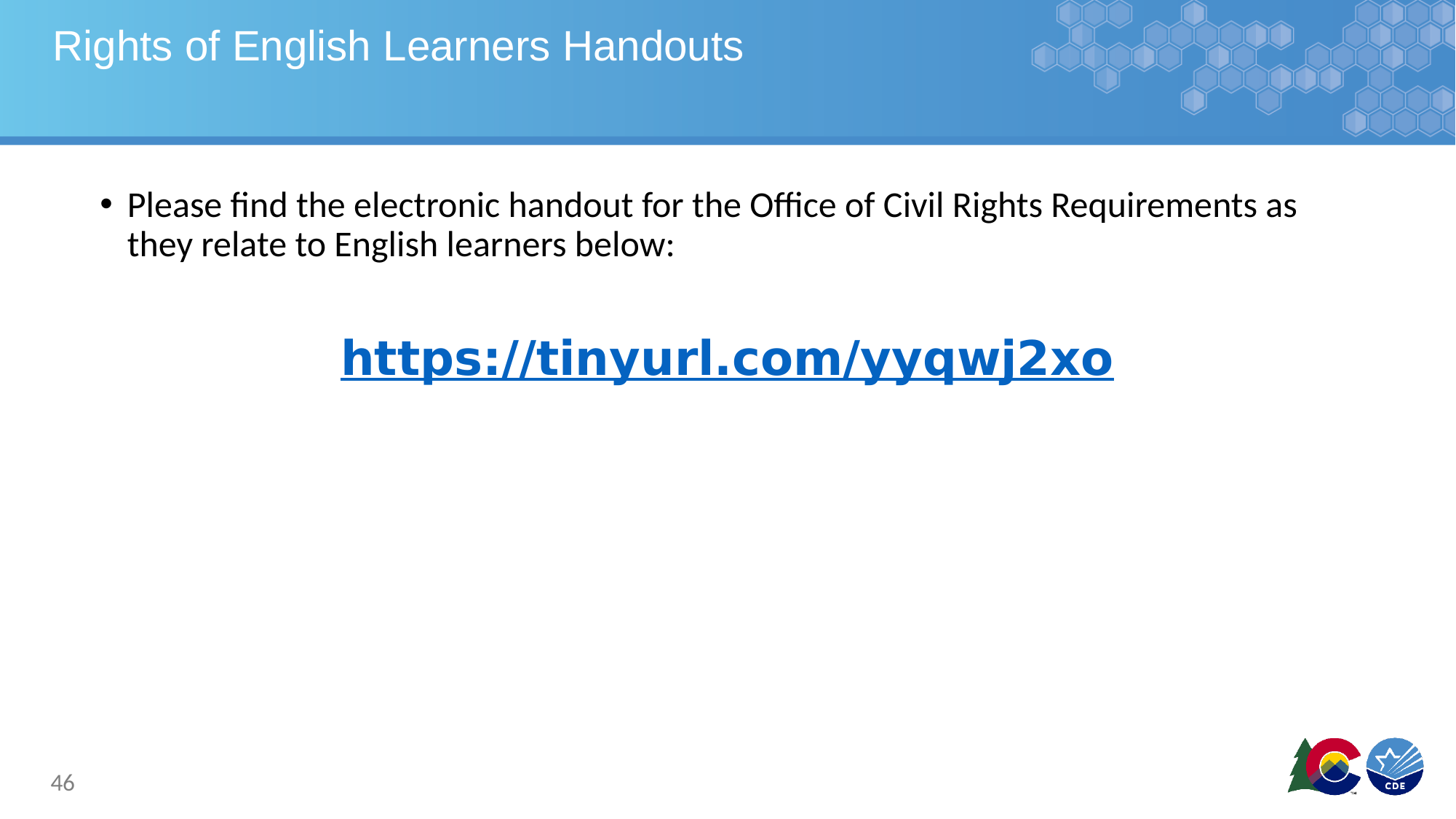

# Rights of English Learners Handouts
Please find the electronic handout for the Office of Civil Rights Requirements as they relate to English learners below:

https://tinyurl.com/yyqwj2xo
46